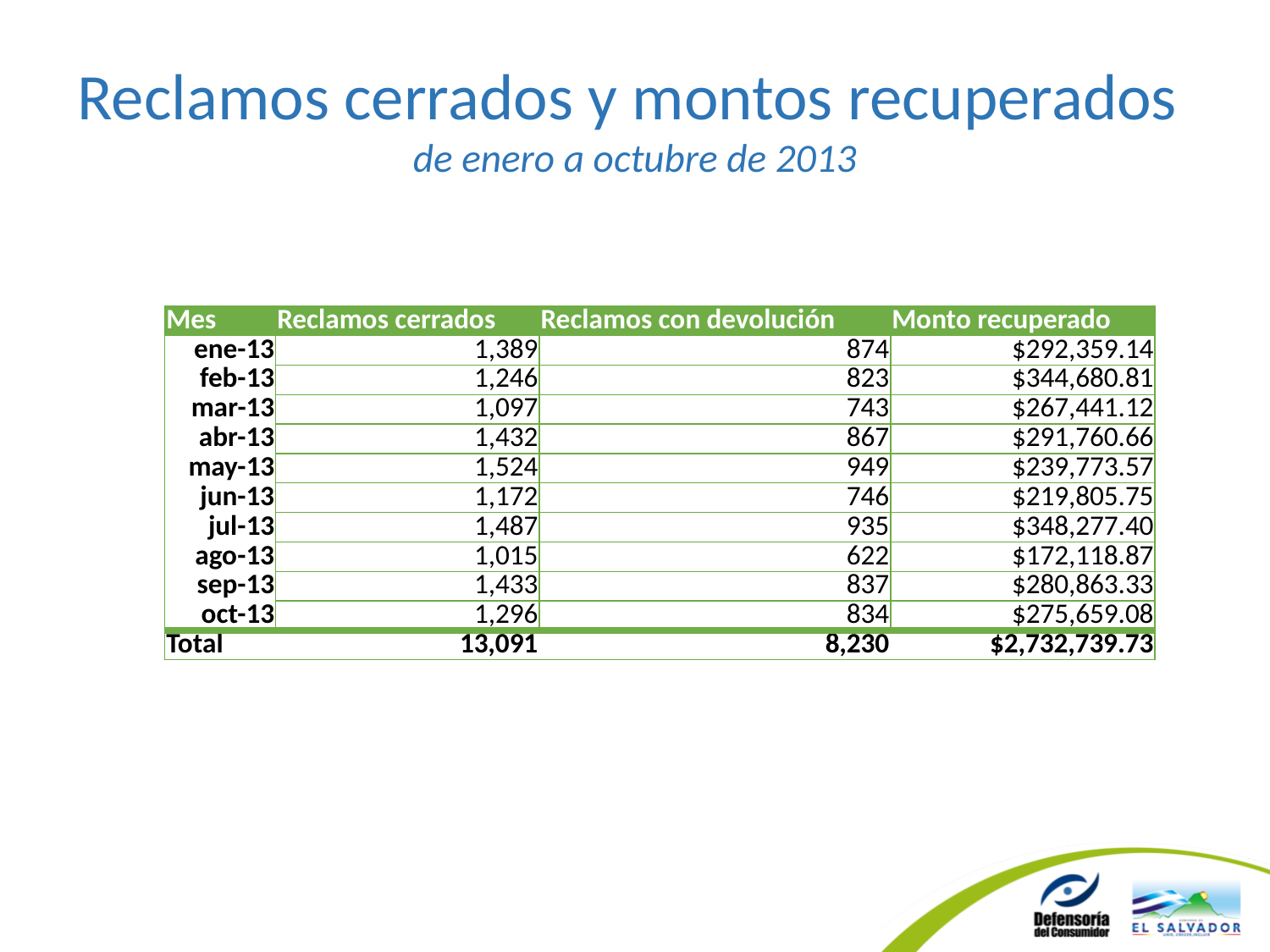

# Reclamos cerrados y montos recuperados de enero a octubre de 2013
| Mes | Reclamos cerrados | Reclamos con devolución | Monto recuperado |
| --- | --- | --- | --- |
| ene-13 | 1,389 | 874 | $292,359.14 |
| feb-13 | 1,246 | 823 | $344,680.81 |
| mar-13 | 1,097 | 743 | $267,441.12 |
| abr-13 | 1,432 | 867 | $291,760.66 |
| may-13 | 1,524 | 949 | $239,773.57 |
| jun-13 | 1,172 | 746 | $219,805.75 |
| jul-13 | 1,487 | 935 | $348,277.40 |
| ago-13 | 1,015 | 622 | $172,118.87 |
| sep-13 | 1,433 | 837 | $280,863.33 |
| oct-13 | 1,296 | 834 | $275,659.08 |
| Total | 13,091 | 8,230 | $2,732,739.73 |